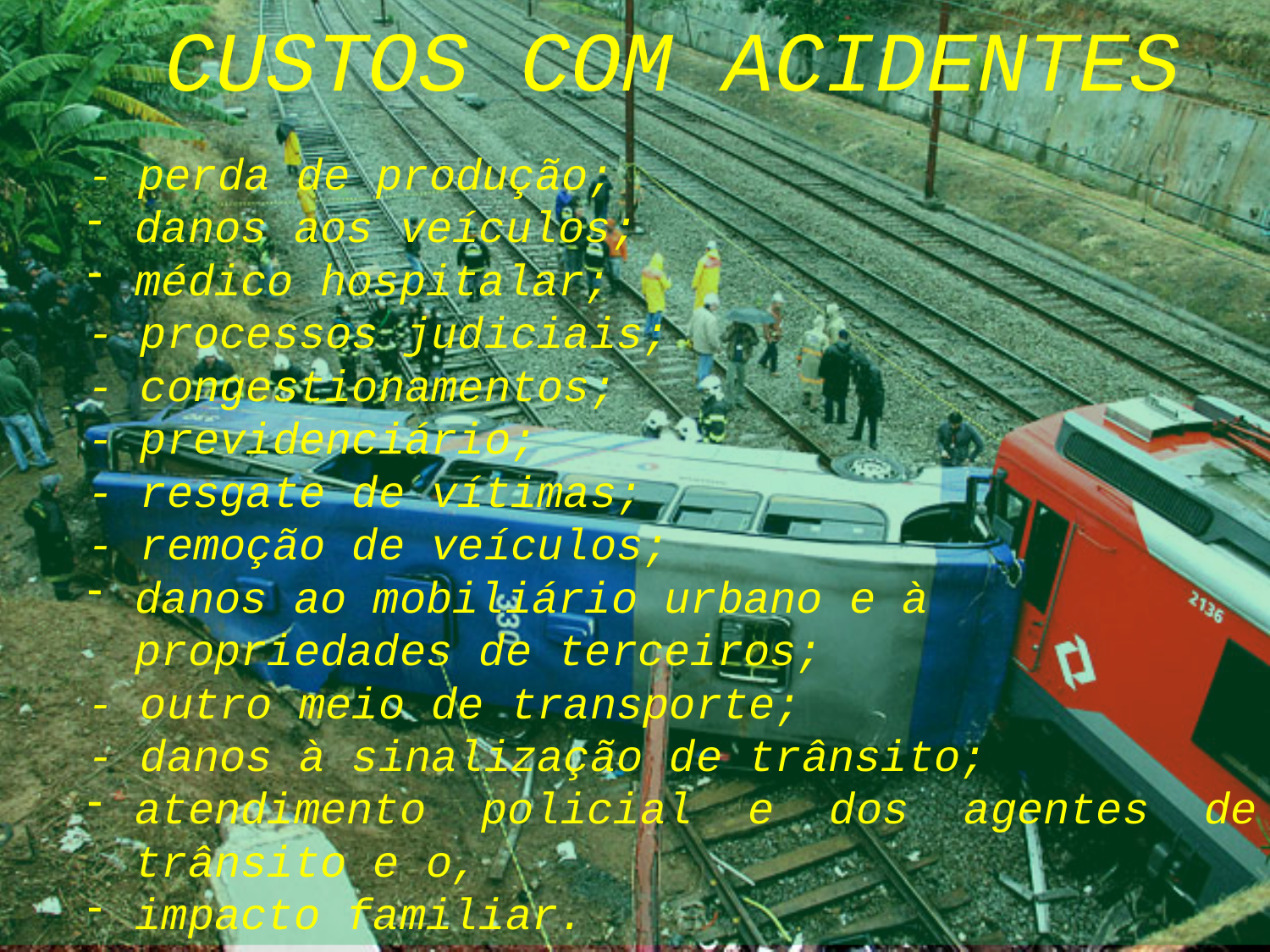

CUSTOS COM ACIDENTES

- perda de produção;
danos aos veículos;
médico hospitalar;
- processos judiciais;
- congestionamentos;
- previdenciário;
- resgate de vítimas;
- remoção de veículos;
danos ao mobiliário urbano e à    propriedades de terceiros;
- outro meio de transporte;
- danos à sinalização de trânsito;
atendimento policial e dos agentes de trânsito e o,
impacto familiar.